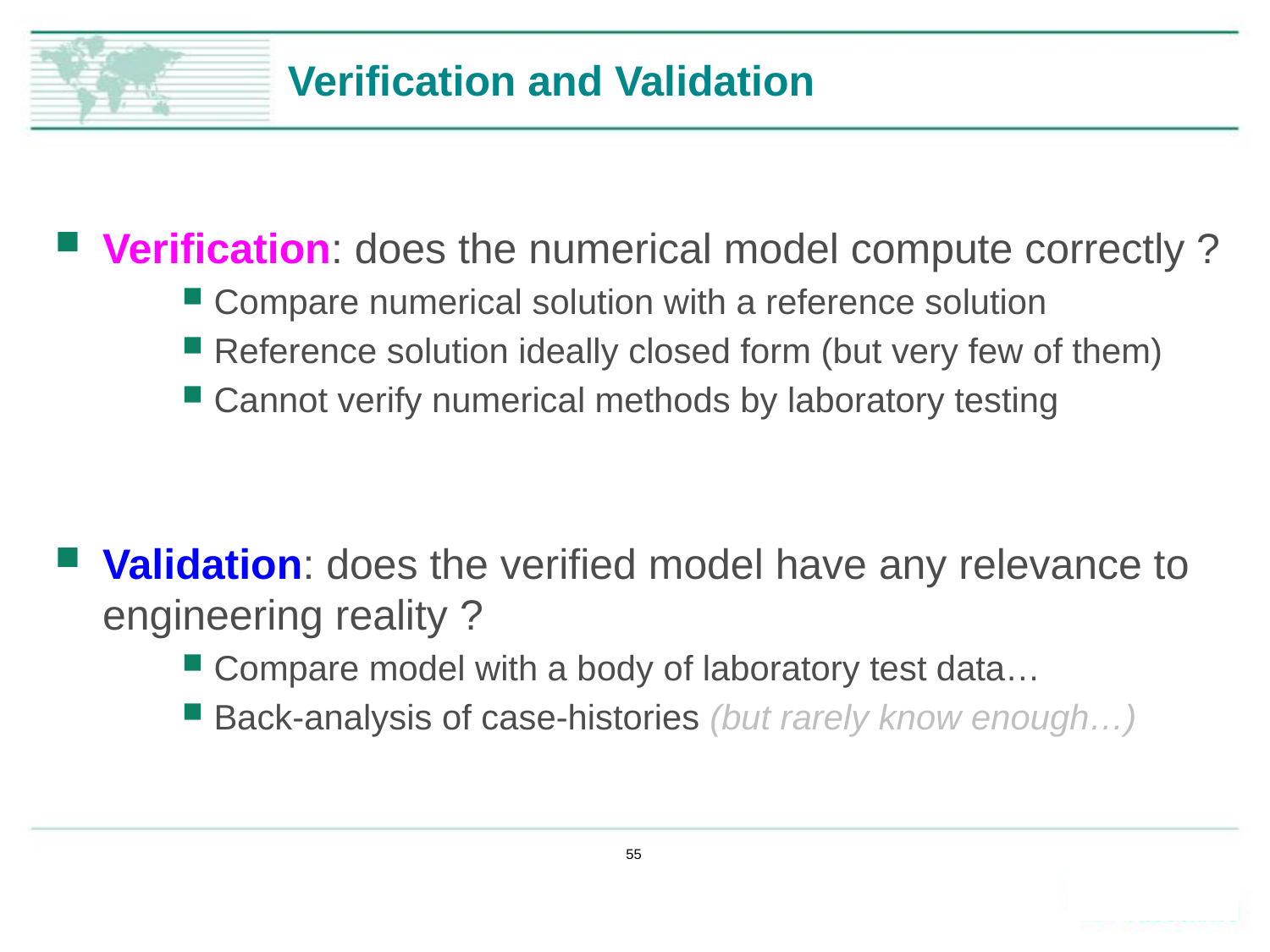

# Verification and Validation
Verification: does the numerical model compute correctly ?
Compare numerical solution with a reference solution
Reference solution ideally closed form (but very few of them)
Cannot verify numerical methods by laboratory testing

Validation: does the verified model have any relevance to engineering reality ?
Compare model with a body of laboratory test data…
Back-analysis of case-histories (but rarely know enough…)
55